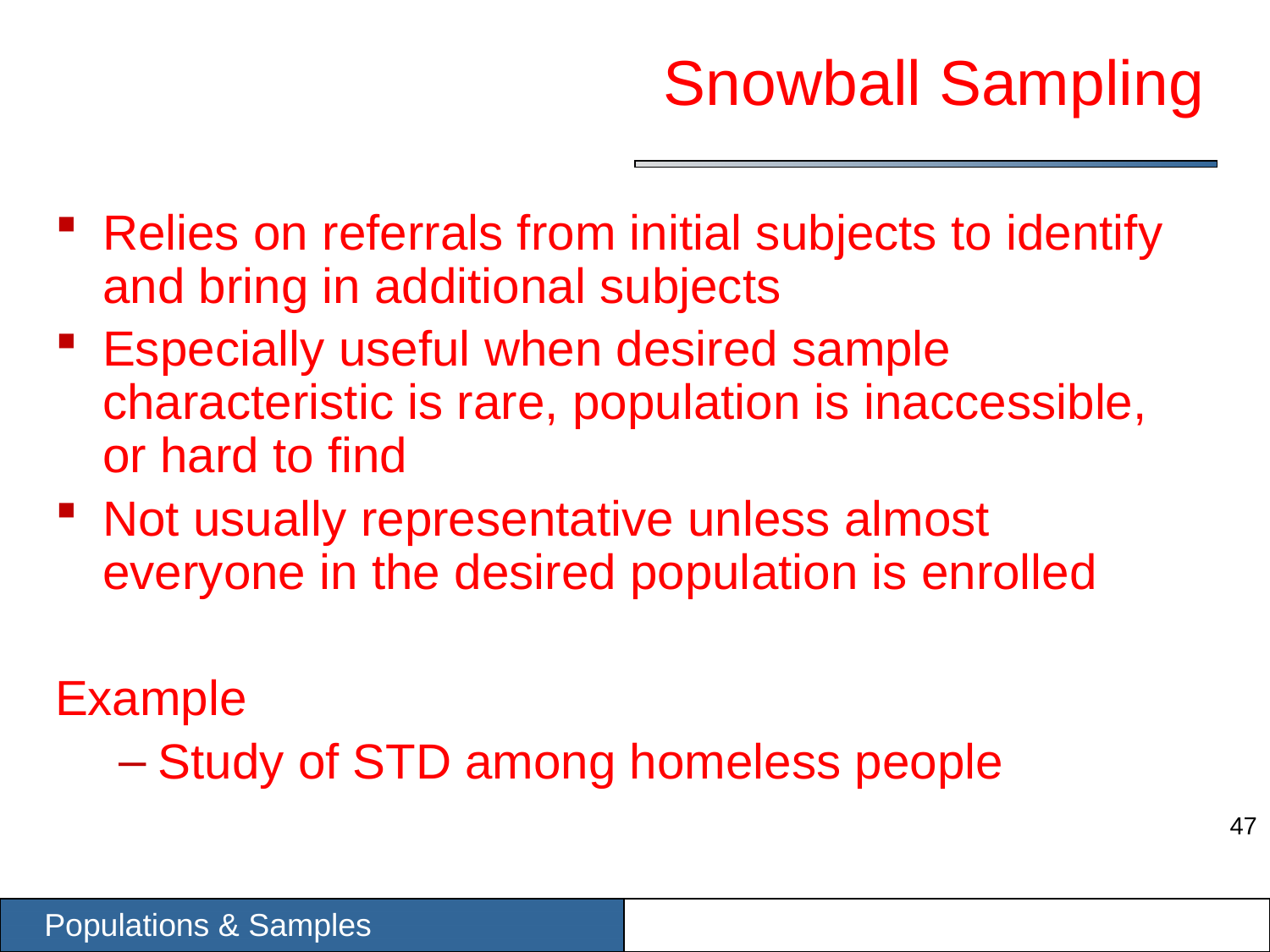

# Snowball Sampling
Relies on referrals from initial subjects to identify and bring in additional subjects
Especially useful when desired sample characteristic is rare, population is inaccessible, or hard to find
Not usually representative unless almost everyone in the desired population is enrolled

Example
Study of STD among homeless people